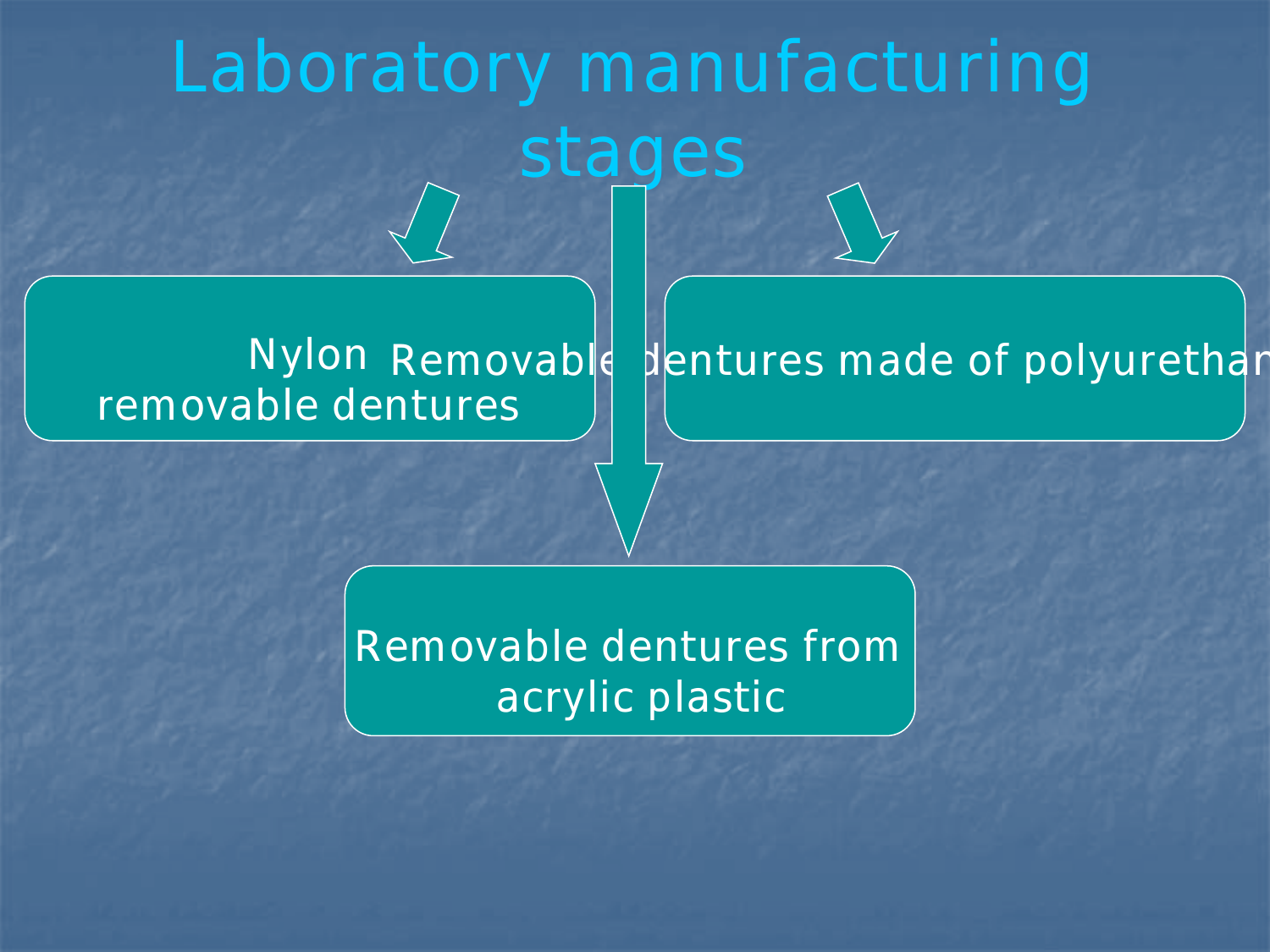

# Laboratory manufacturing stages

Nylon
removable dentures
Removable dentures made of polyurethane DentALur

Removable dentures from
  acrylic plastic